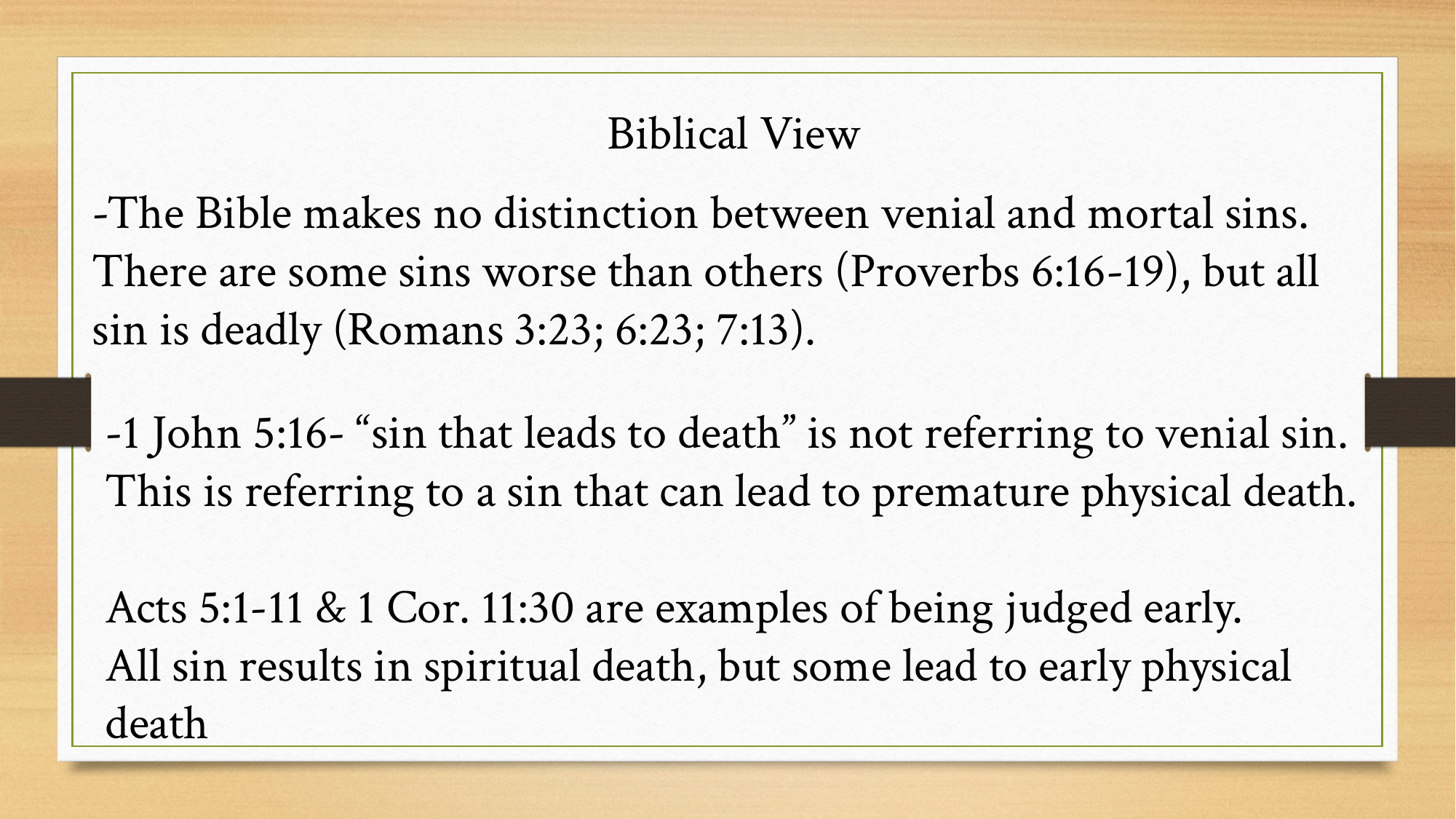

Biblical View
-The Bible makes no distinction between venial and mortal sins.
There are some sins worse than others (Proverbs 6:16-19), but all
sin is deadly (Romans 3:23; 6:23; 7:13).
-1 John 5:16- “sin that leads to death” is not referring to venial sin.
This is referring to a sin that can lead to premature physical death.

Acts 5:1-11 & 1 Cor. 11:30 are examples of being judged early.
All sin results in spiritual death, but some lead to early physical
death